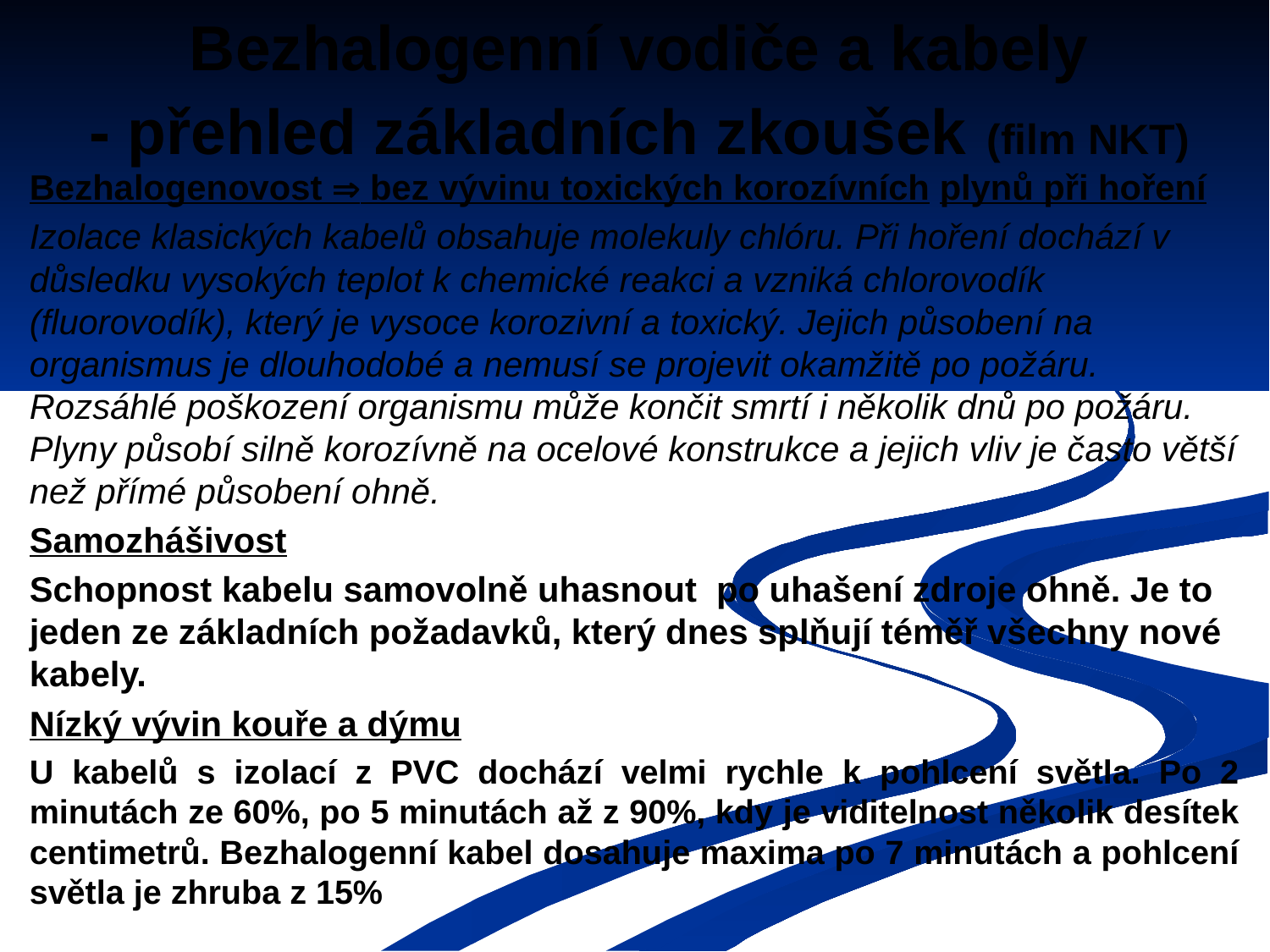

# Bezhalogenní vodiče a kabely - přehled základních zkoušek (film NKT)
Bezhalogenovost ⇒ bez vývinu toxických korozívních plynů při hoření
Izolace klasických kabelů obsahuje molekuly chlóru. Při hoření dochází v důsledku vysokých teplot k chemické reakci a vzniká chlorovodík (fluorovodík), který je vysoce korozivní a toxický. Jejich působení na organismus je dlouhodobé a nemusí se projevit okamžitě po požáru. Rozsáhlé poškození organismu může končit smrtí i několik dnů po požáru. Plyny působí silně korozívně na ocelové konstrukce a jejich vliv je často větší než přímé působení ohně.
Samozhášivost
Schopnost kabelu samovolně uhasnout  po uhašení zdroje ohně. Je to jeden ze základních požadavků, který dnes splňují téměř všechny nové kabely.
Nízký vývin kouře a dýmu
U kabelů s izolací z PVC dochází velmi rychle k pohlcení světla. Po 2 minutách ze 60%, po 5 minutách až z 90%, kdy je viditelnost několik desítek centimetrů. Bezhalogenní kabel dosahuje maxima po 7 minutách a pohlcení světla je zhruba z 15%